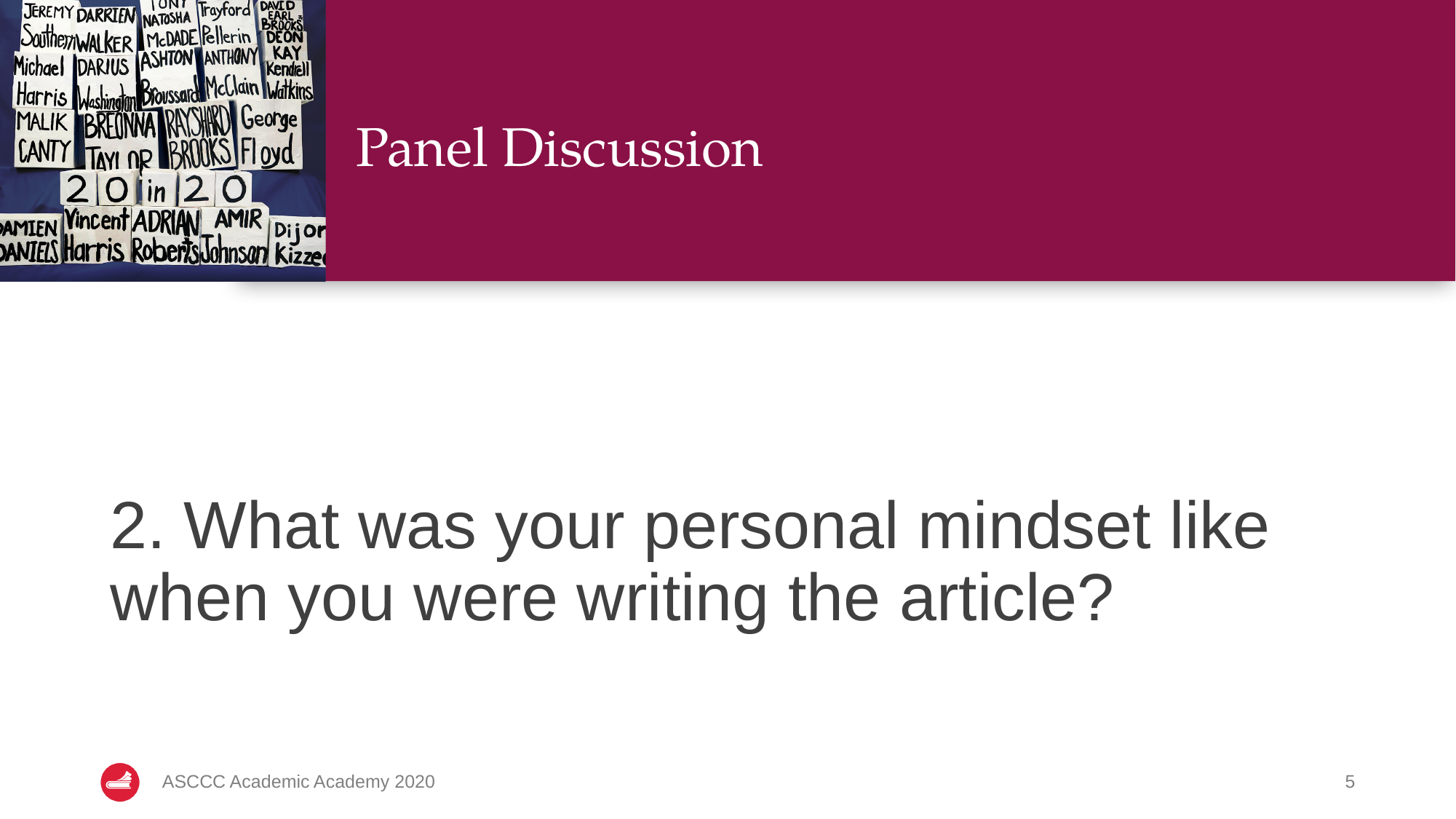

# Panel Discussion

2. What was your personal mindset like when you were writing the article?
ASCCC Academic Academy 2020
5